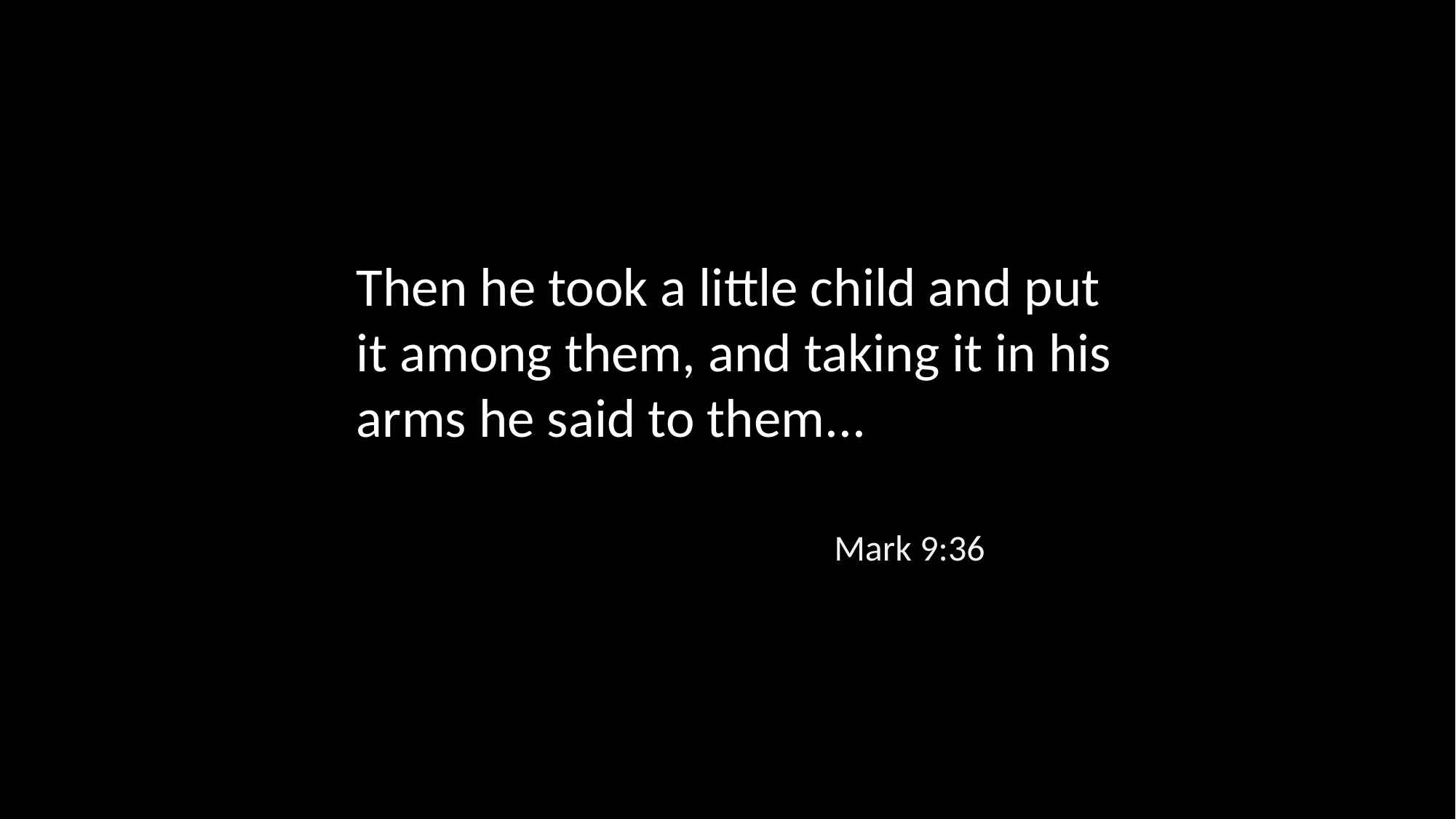

Then he took a little child and put it among them, and taking it in his arms he said to them...
Mark 9:36